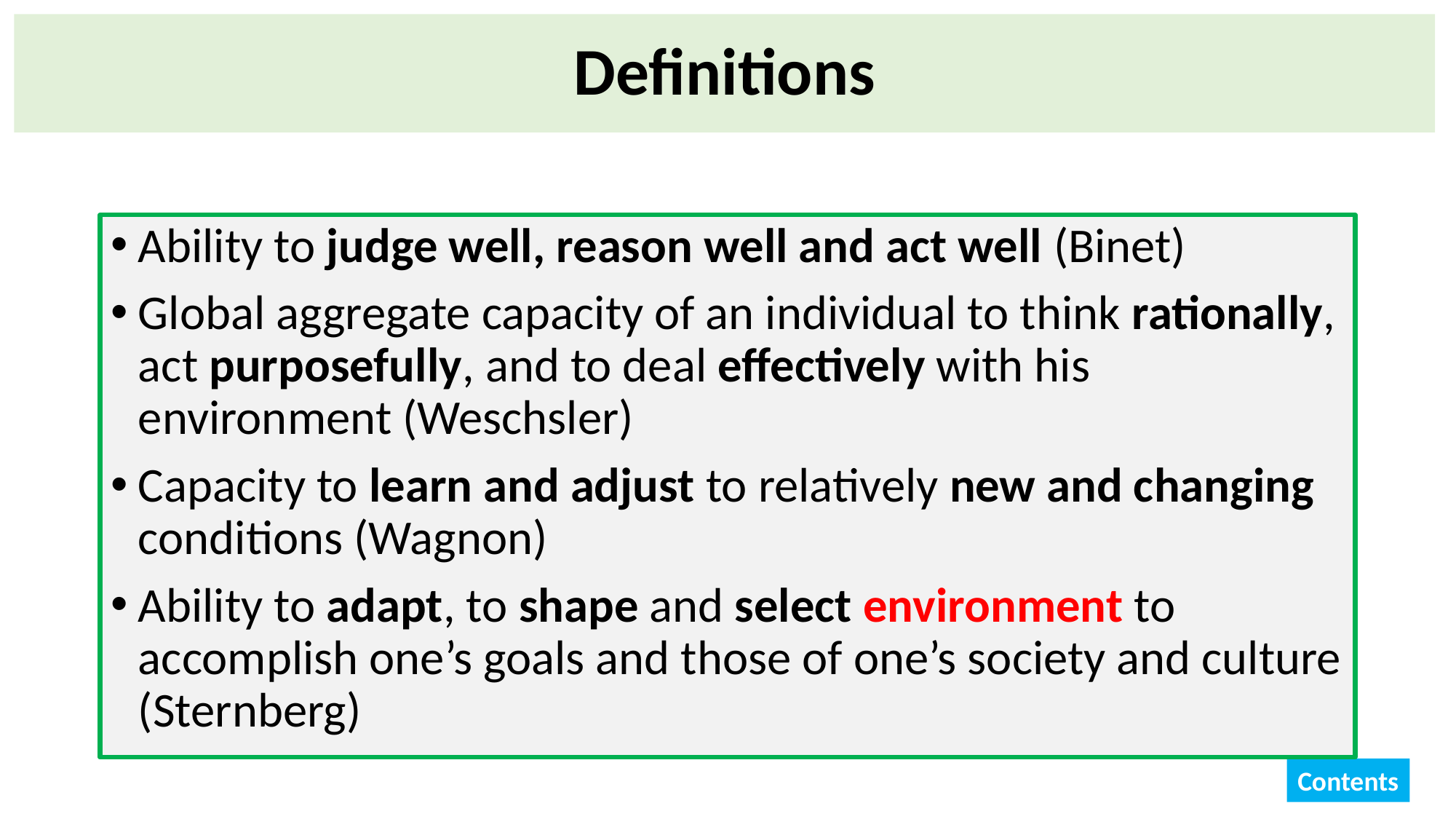

# Definitions
Ability to judge well, reason well and act well (Binet)
Global aggregate capacity of an individual to think rationally, act purposefully, and to deal effectively with his environment (Weschsler)
Capacity to learn and adjust to relatively new and changing conditions (Wagnon)
Ability to adapt, to shape and select environment to accomplish one’s goals and those of one’s society and culture (Sternberg)